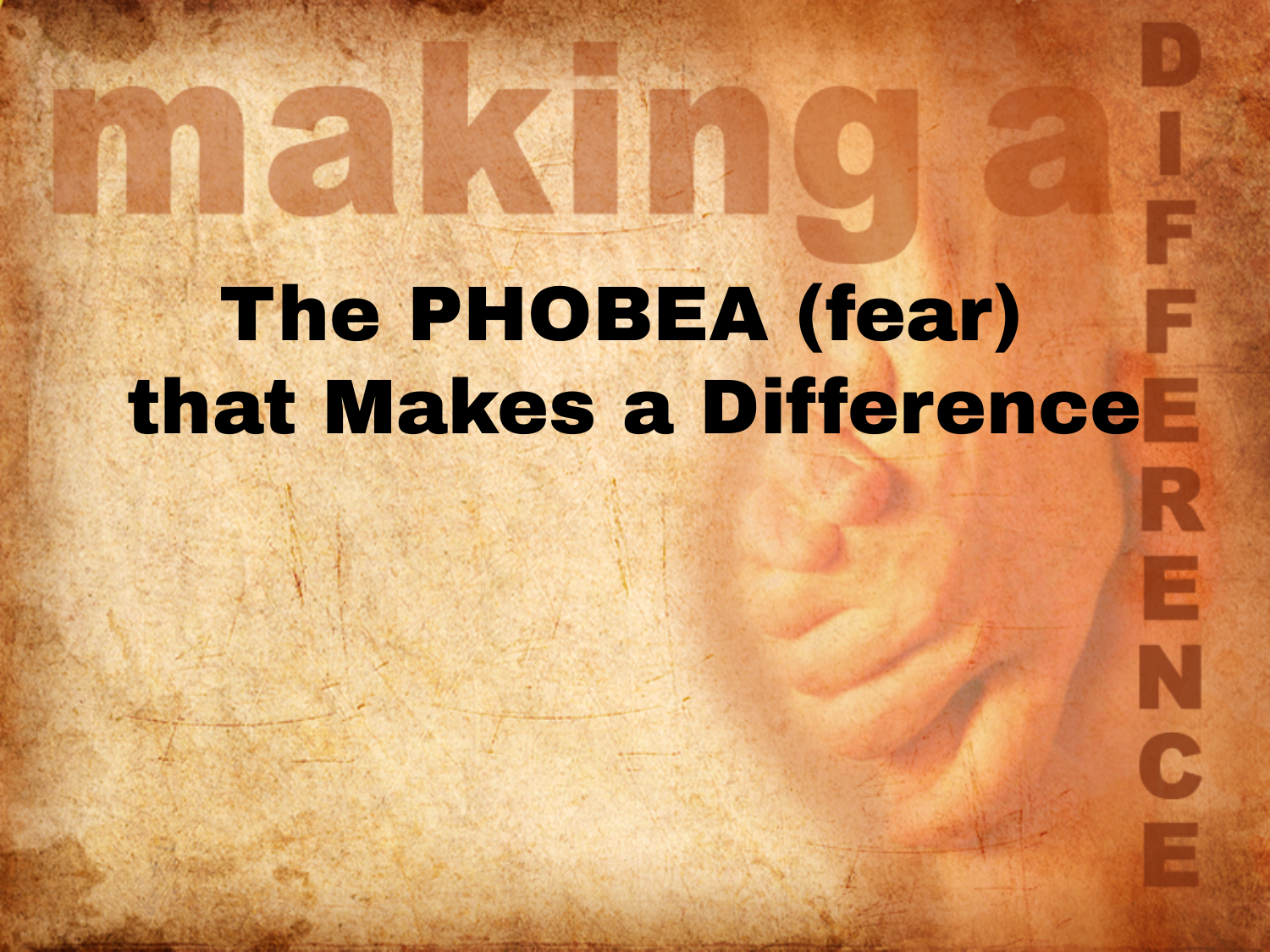

# The PHOBEA (fear) that Makes a Difference